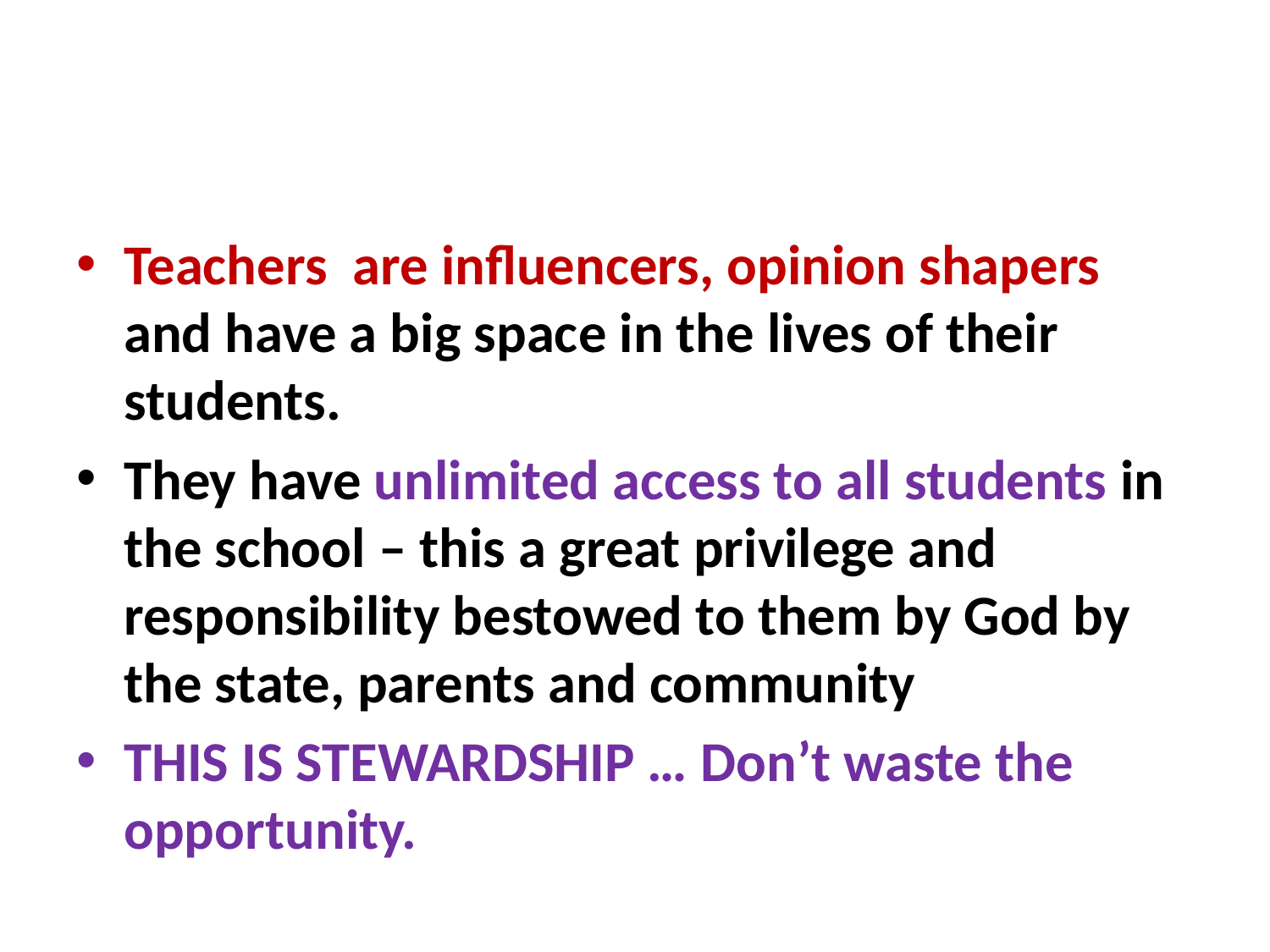

#
Teachers  are influencers, opinion shapers and have a big space in the lives of their students.
They have unlimited access to all students in the school – this a great privilege and responsibility bestowed to them by God by the state, parents and community
THIS IS STEWARDSHIP … Don’t waste the opportunity.